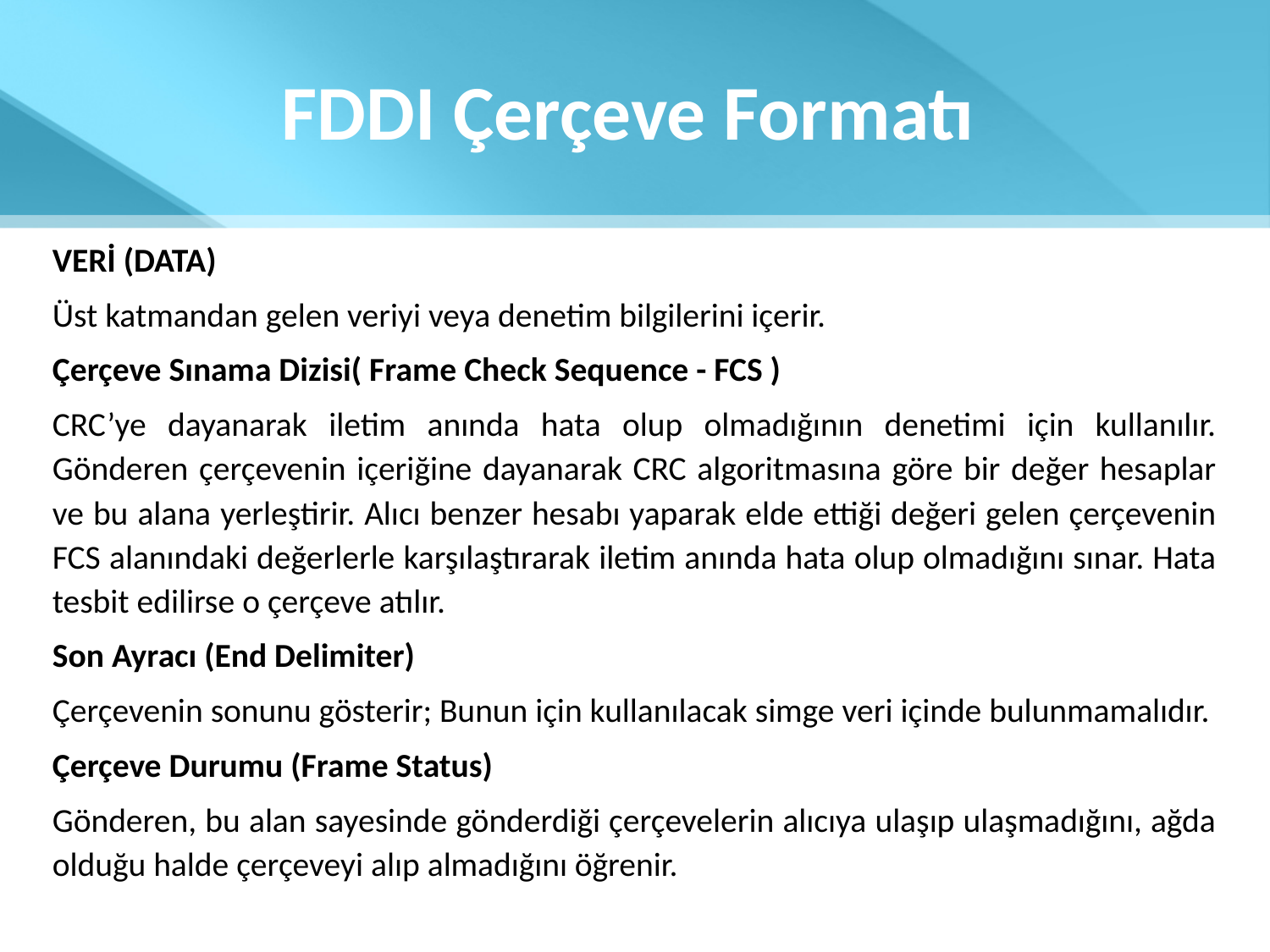

# FDDI Çerçeve Formatı
VERİ (DATA)
Üst katmandan gelen veriyi veya denetim bilgilerini içerir.
Çerçeve Sınama Dizisi( Frame Check Sequence - FCS )
CRC’ye dayanarak iletim anında hata olup olmadığının denetimi için kullanılır. Gönderen çerçevenin içeriğine dayanarak CRC algoritmasına göre bir değer hesaplar ve bu alana yerleştirir. Alıcı benzer hesabı yaparak elde ettiği değeri gelen çerçevenin FCS alanındaki değerlerle karşılaştırarak iletim anında hata olup olmadığını sınar. Hata tesbit edilirse o çerçeve atılır.
Son Ayracı (End Delimiter)
Çerçevenin sonunu gösterir; Bunun için kullanılacak simge veri içinde bulunmamalıdır.
Çerçeve Durumu (Frame Status)
Gönderen, bu alan sayesinde gönderdiği çerçevelerin alıcıya ulaşıp ulaşmadığını, ağda olduğu halde çerçeveyi alıp almadığını öğrenir.